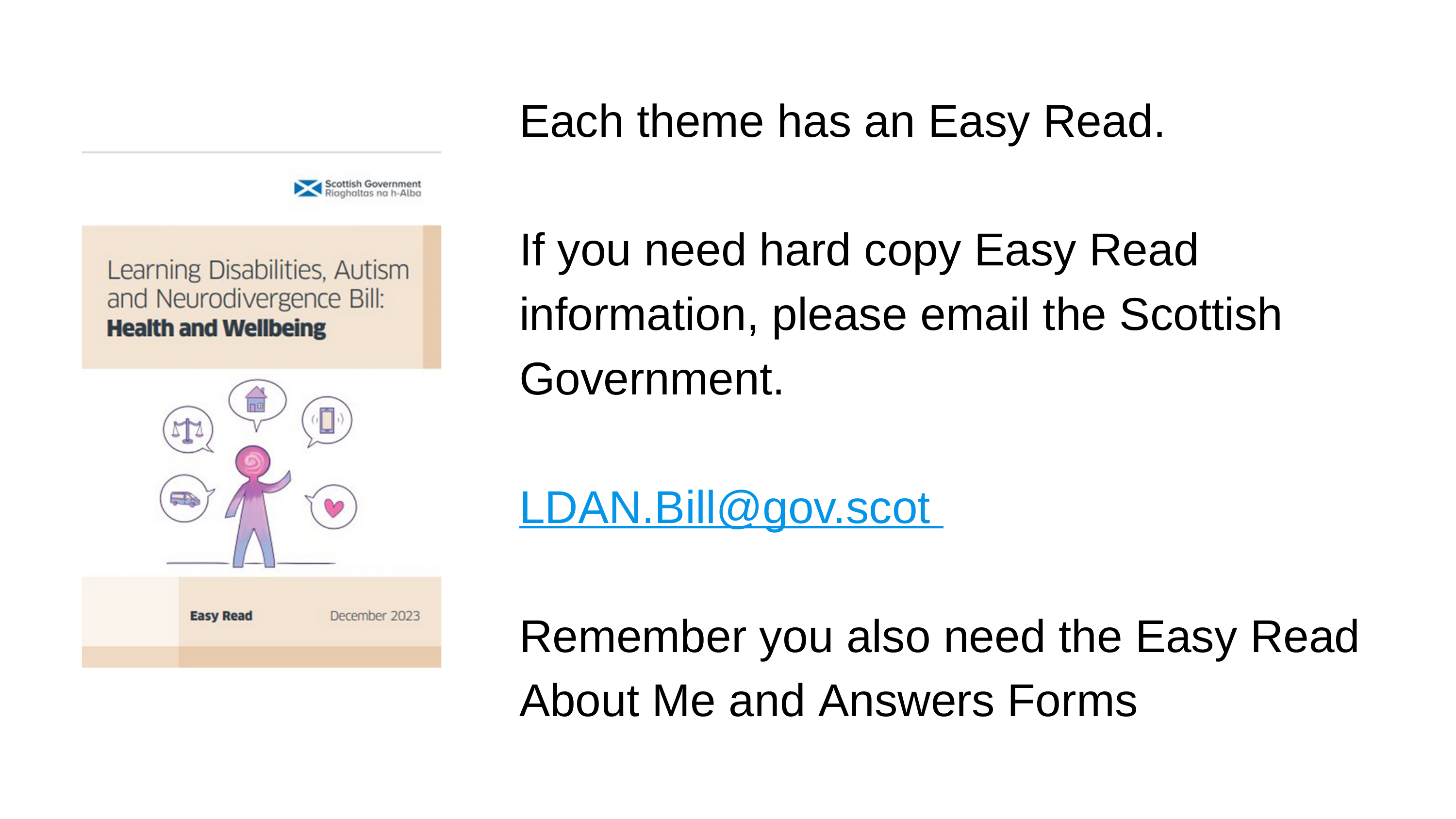

Each theme has an Easy Read.​

If you need hard copy Easy Read information, please email the Scottish Government.​

LDAN.Bill@gov.scot

Remember you also need the Easy Read About Me and Answers Forms